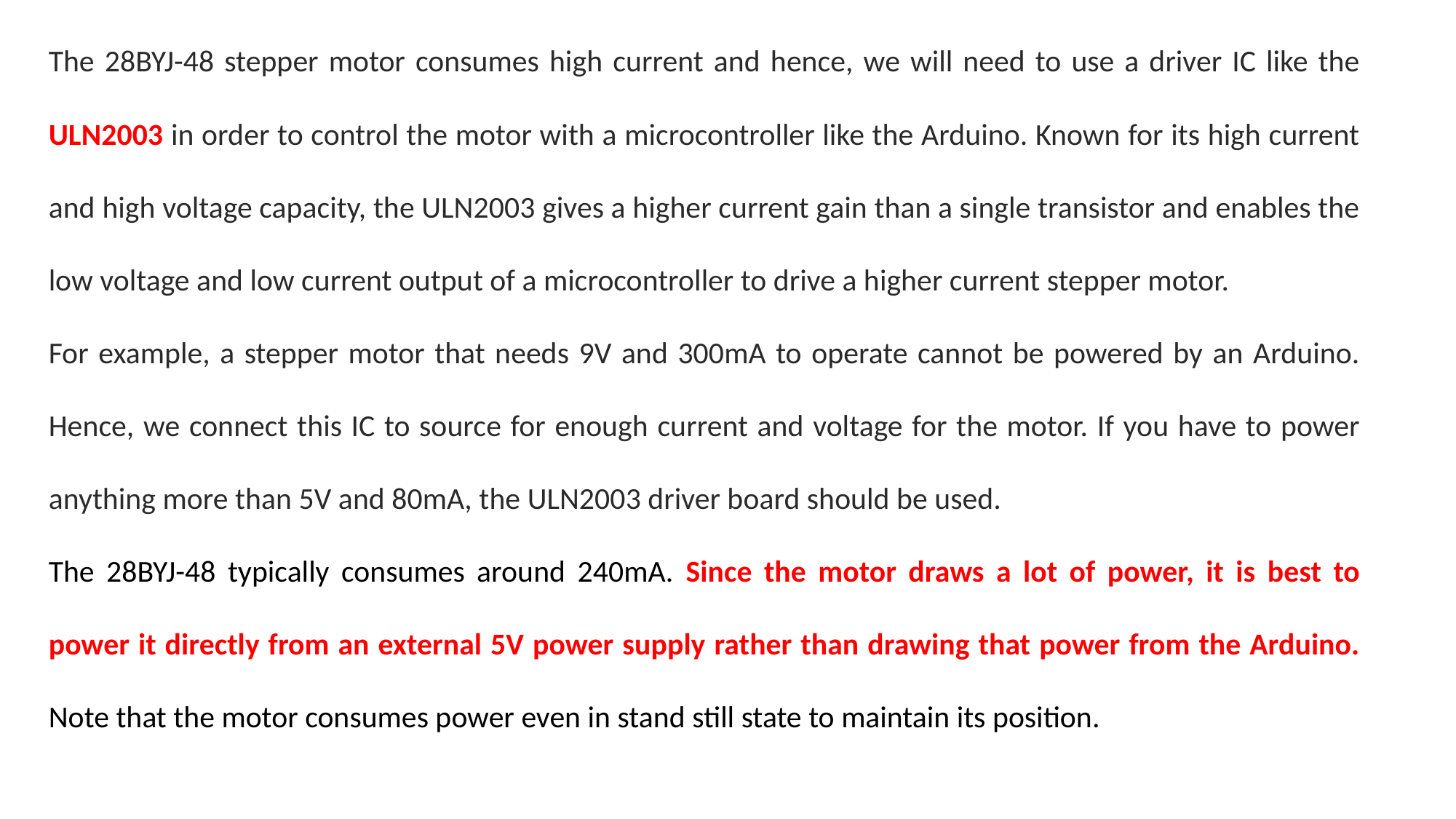

The 28BYJ-48 stepper motor consumes high current and hence, we will need to use a driver IC like the ULN2003 in order to control the motor with a microcontroller like the Arduino. Known for its high current and high voltage capacity, the ULN2003 gives a higher current gain than a single transistor and enables the low voltage and low current output of a microcontroller to drive a higher current stepper motor.
For example, a stepper motor that needs 9V and 300mA to operate cannot be powered by an Arduino. Hence, we connect this IC to source for enough current and voltage for the motor. If you have to power anything more than 5V and 80mA, the ULN2003 driver board should be used.
The 28BYJ-48 typically consumes around 240mA. Since the motor draws a lot of power, it is best to power it directly from an external 5V power supply rather than drawing that power from the Arduino. Note that the motor consumes power even in stand still state to maintain its position.